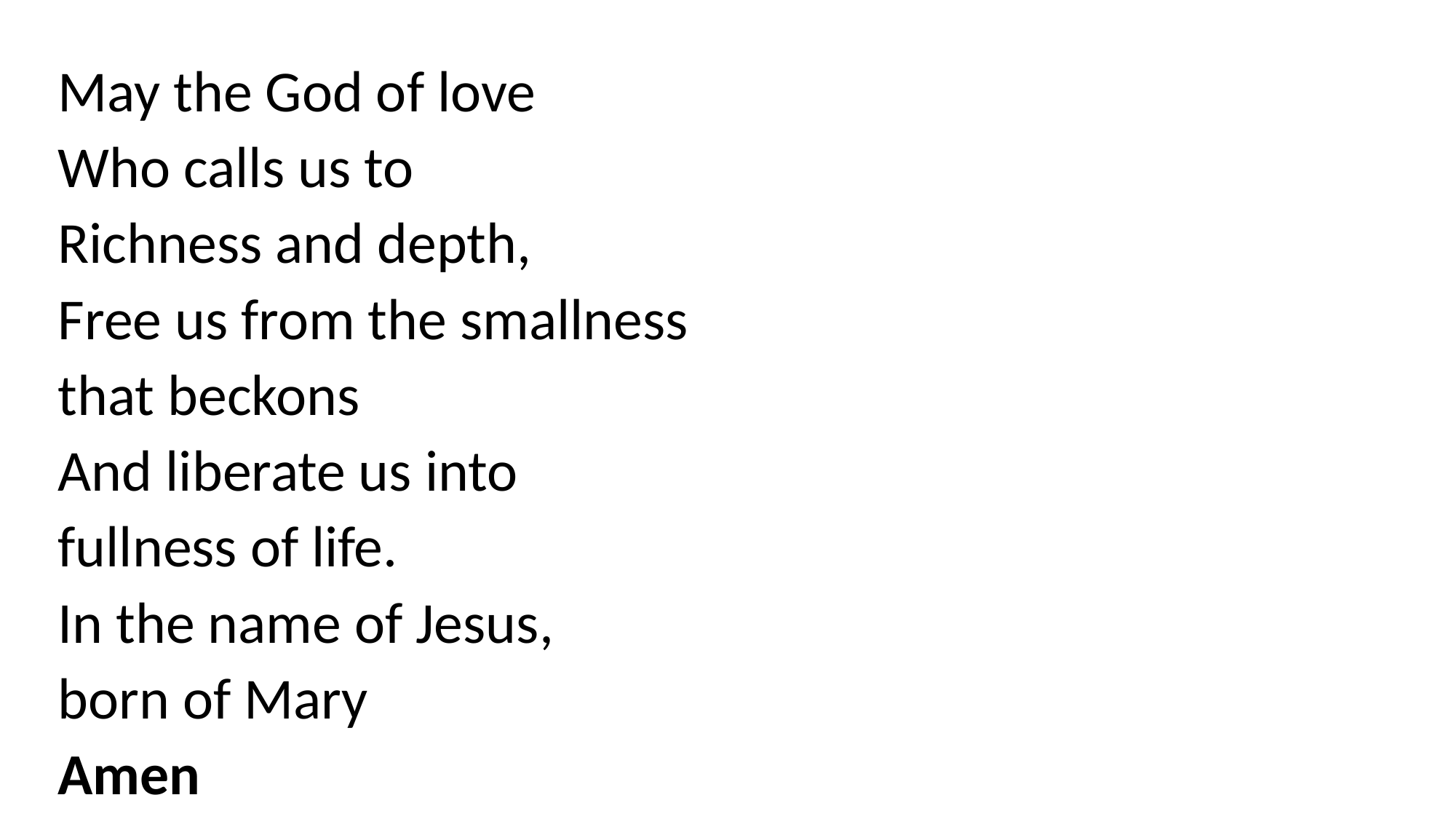

May the God of love
Who calls us to
Richness and depth,
Free us from the smallness
that beckons
And liberate us into
fullness of life.
In the name of Jesus,
born of Mary
Amen